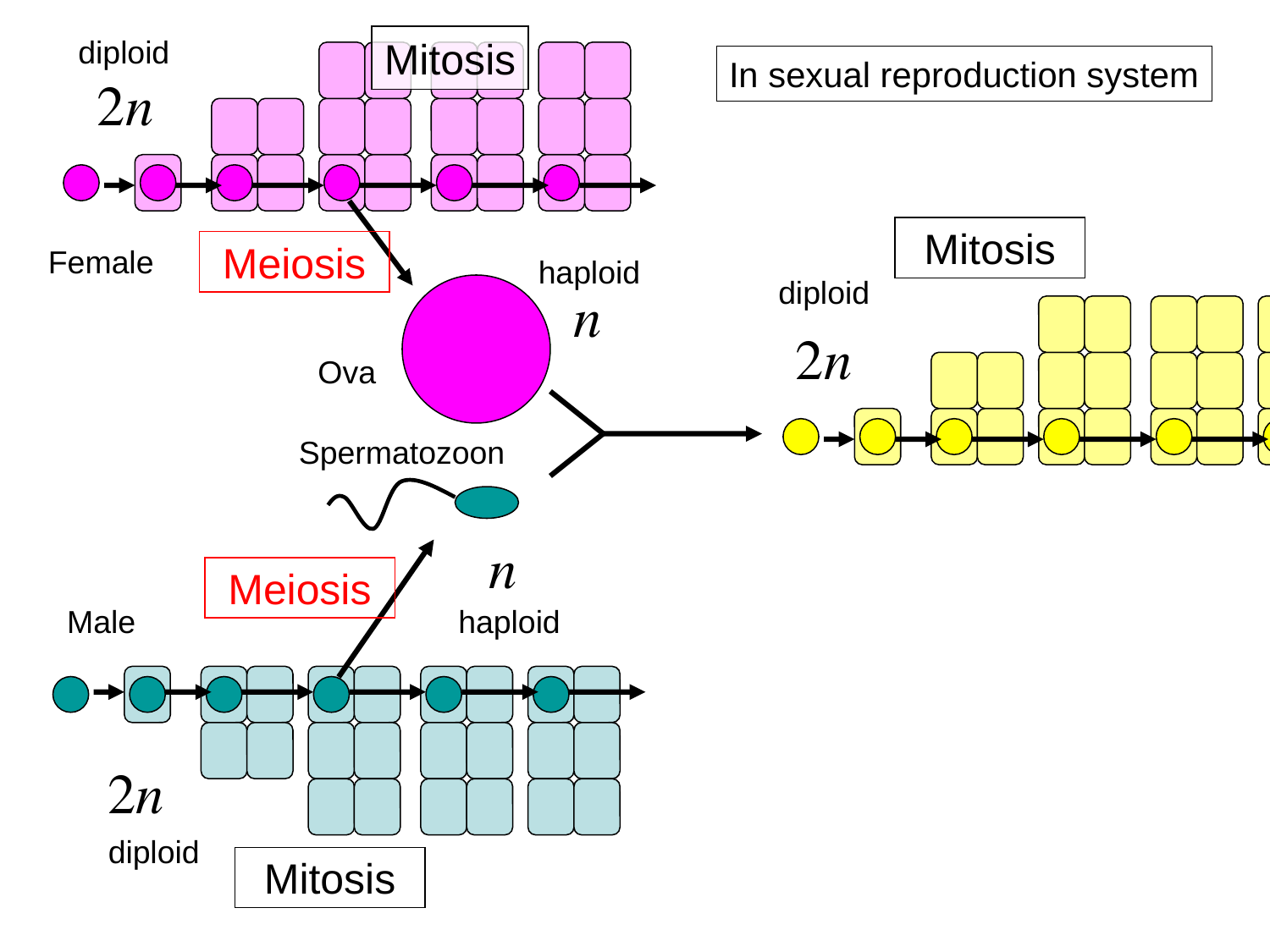

diploid
Mitosis

In sexual reproduction system
2n

Mitosis

Meiosis

Female
 Male
haploid
diploid

n

2n
Ova
Spermatozoon

n

Meiosis

haploid

2n
diploid
Mitosis